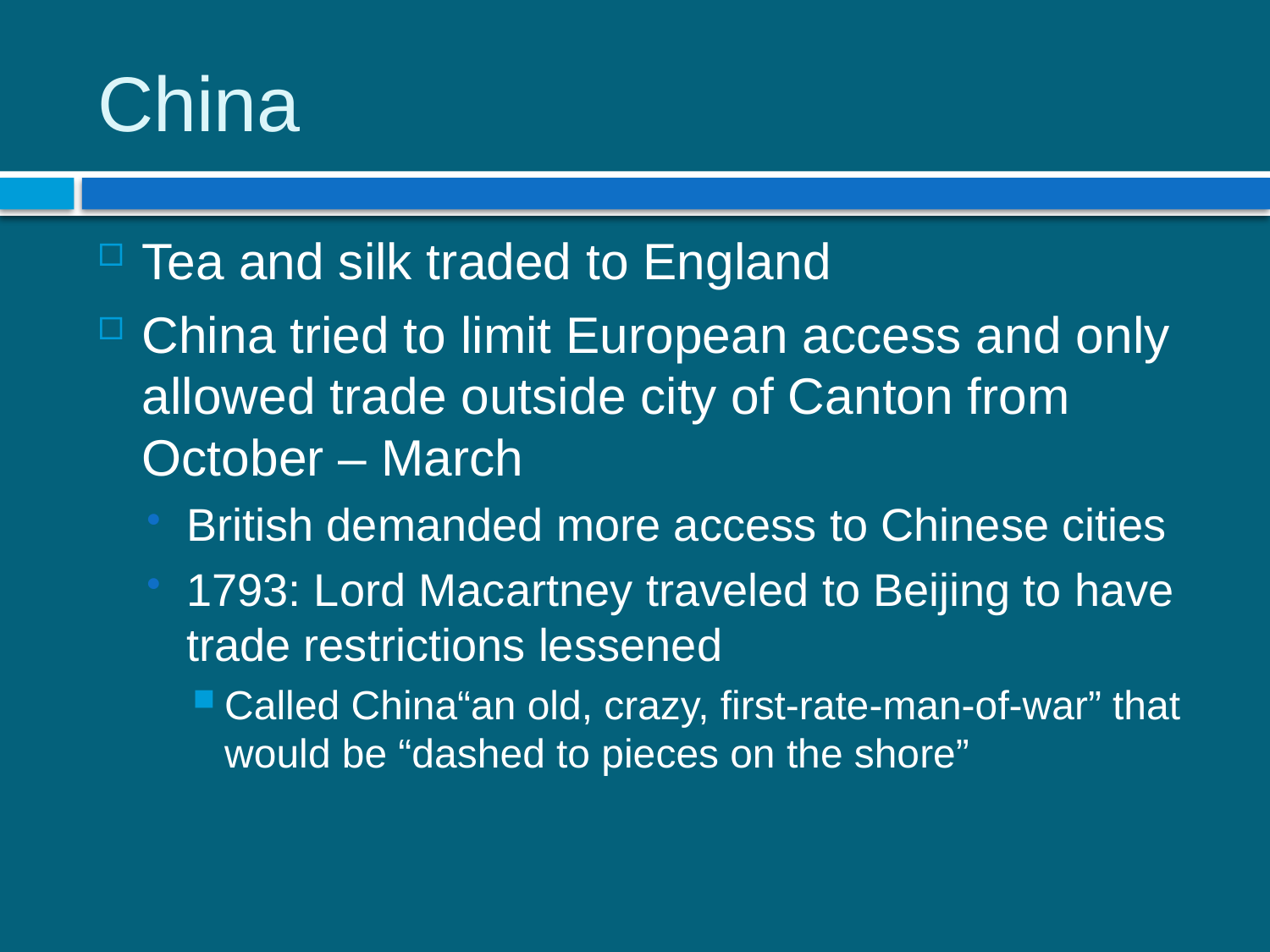

# China
Tea and silk traded to England
China tried to limit European access and only allowed trade outside city of Canton from October – March
British demanded more access to Chinese cities
1793: Lord Macartney traveled to Beijing to have trade restrictions lessened
Called China“an old, crazy, first-rate-man-of-war” that would be “dashed to pieces on the shore”